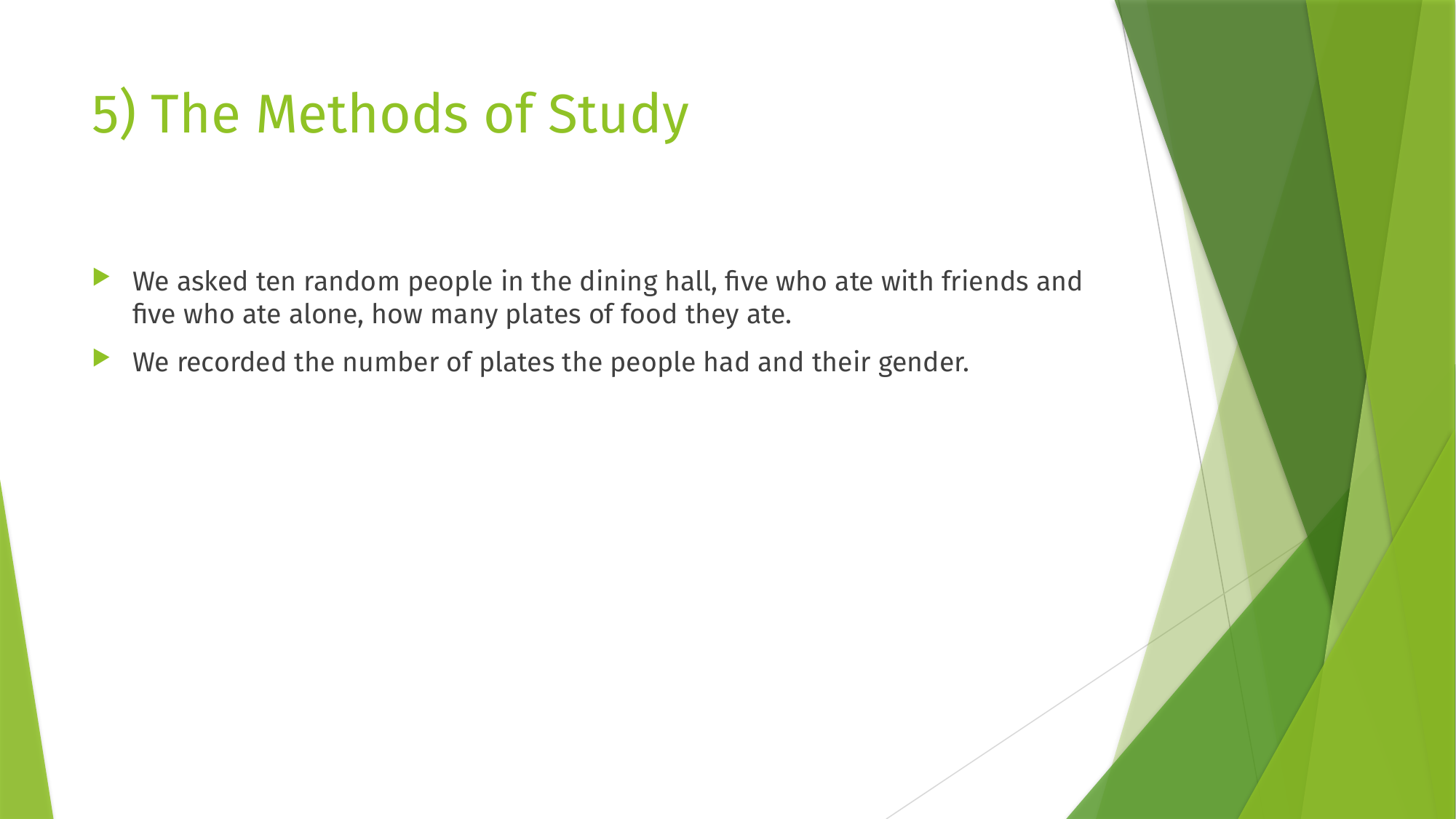

# 5) The Methods of Study
We asked ten random people in the dining hall, five who ate with friends and five who ate alone, how many plates of food they ate.
We recorded the number of plates the people had and their gender.